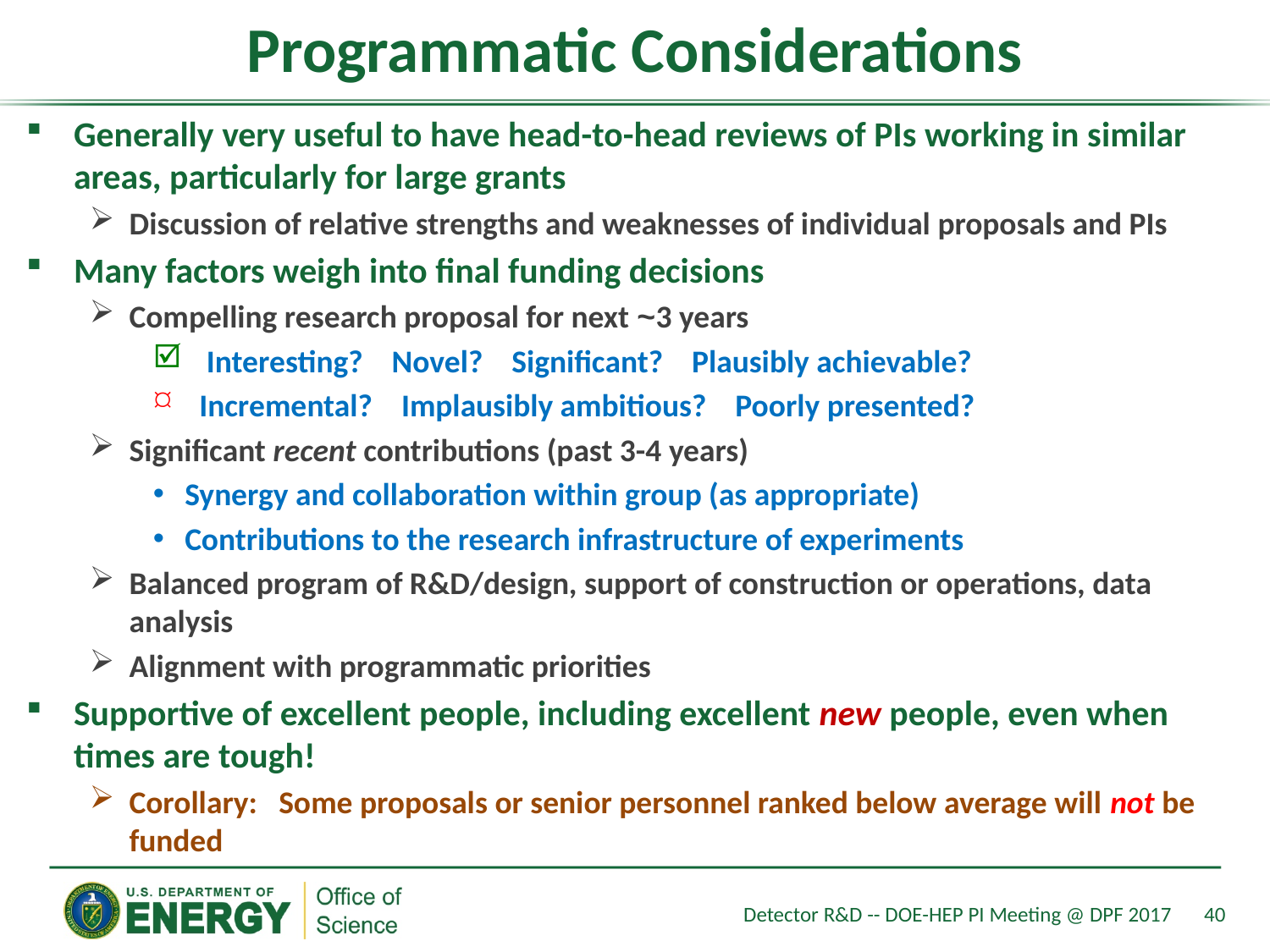

# Programmatic Considerations
Generally very useful to have head-to-head reviews of PIs working in similar areas, particularly for large grants
Discussion of relative strengths and weaknesses of individual proposals and PIs
Many factors weigh into final funding decisions
Compelling research proposal for next ~3 years
   Interesting?    Novel?    Significant?    Plausibly achievable?
  Incremental?    Implausibly ambitious?    Poorly presented?
Significant recent contributions (past 3-4 years)
Synergy and collaboration within group (as appropriate)
Contributions to the research infrastructure of experiments
Balanced program of R&D/design, support of construction or operations, data analysis
Alignment with programmatic priorities
Supportive of excellent people, including excellent new people, even when times are tough!
Corollary:   Some proposals or senior personnel ranked below average will not be funded

Detector R&D -- DOE-HEP PI Meeting @ DPF 2017
40